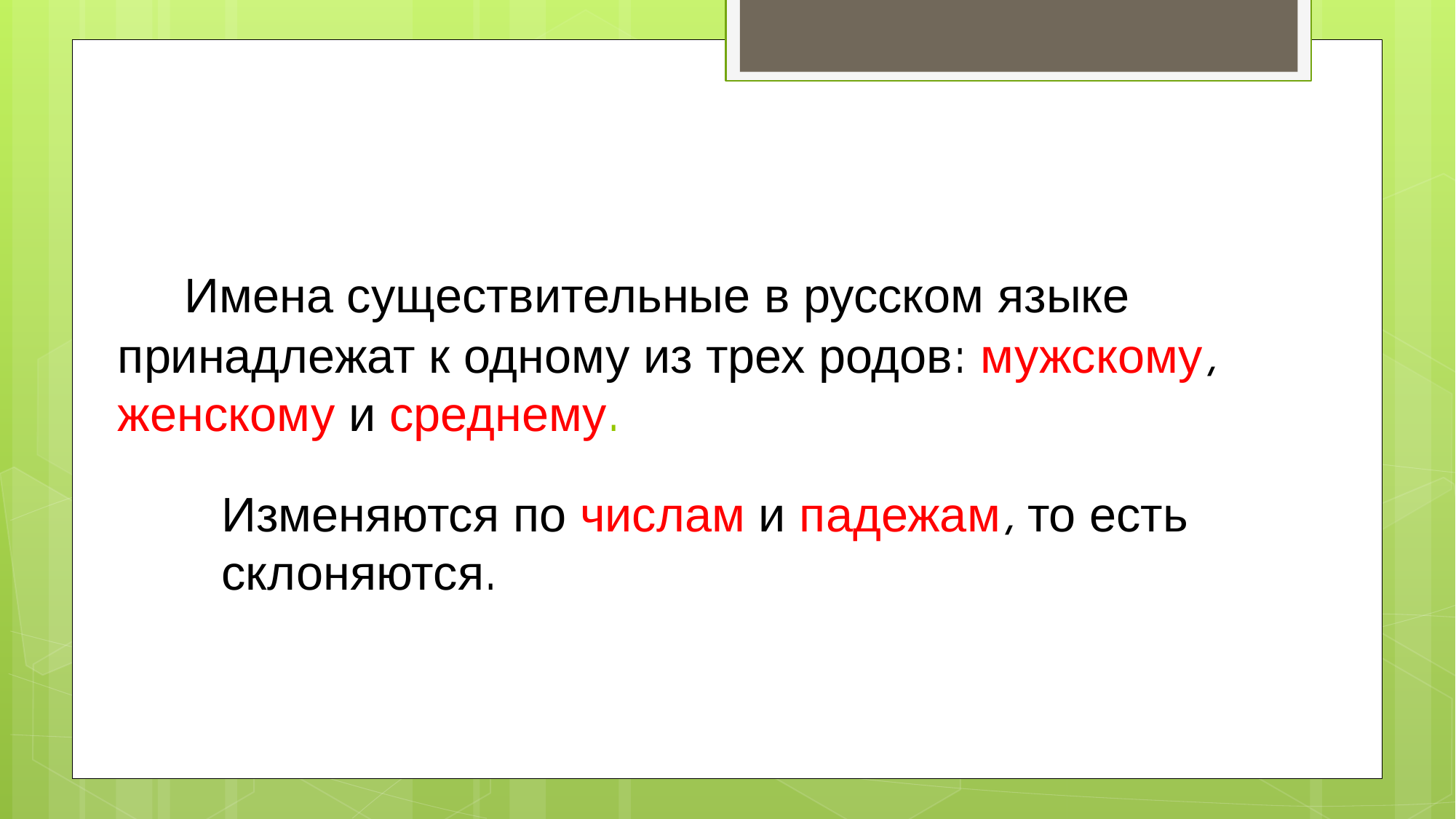

# Имена существительные в русском языке принадлежат к одному из трех родов: мужскому, женскому и среднему.
Изменяются по числам и падежам, то есть склоняются.